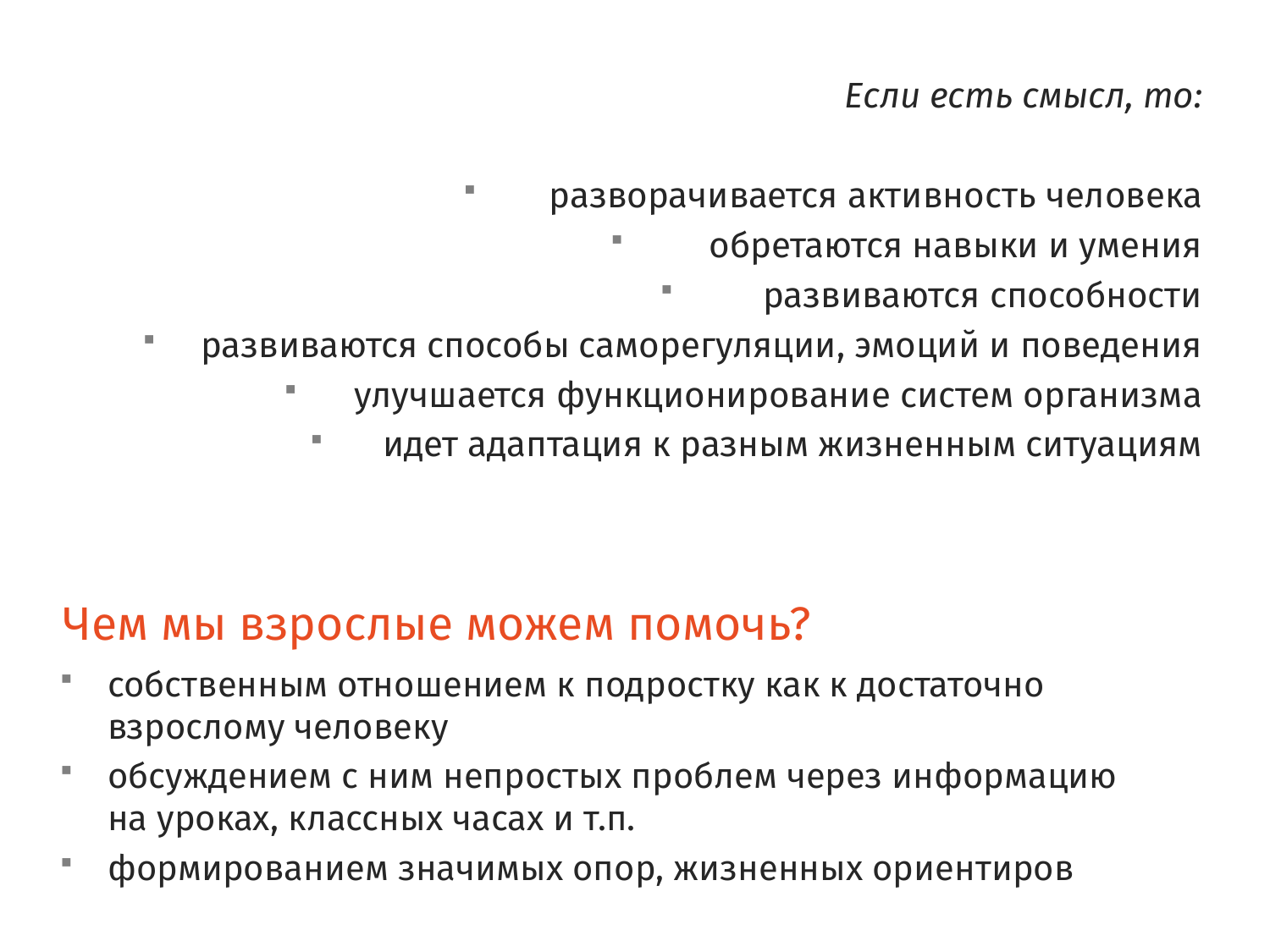

Если есть смысл, то:

разворачивается активность человека
обретаются навыки и умения
развиваются способности
развиваются способы саморегуляции, эмоций и поведения
улучшается функционирование систем организма
идет адаптация к разным жизненным ситуациям

# Чем мы взрослые можем помочь?
собственным отношением к подростку как к достаточно взрослому человеку
обсуждением с ним непростых проблем через информацию на уроках, классных часах и т.п.
формированием значимых опор, жизненных ориентиров